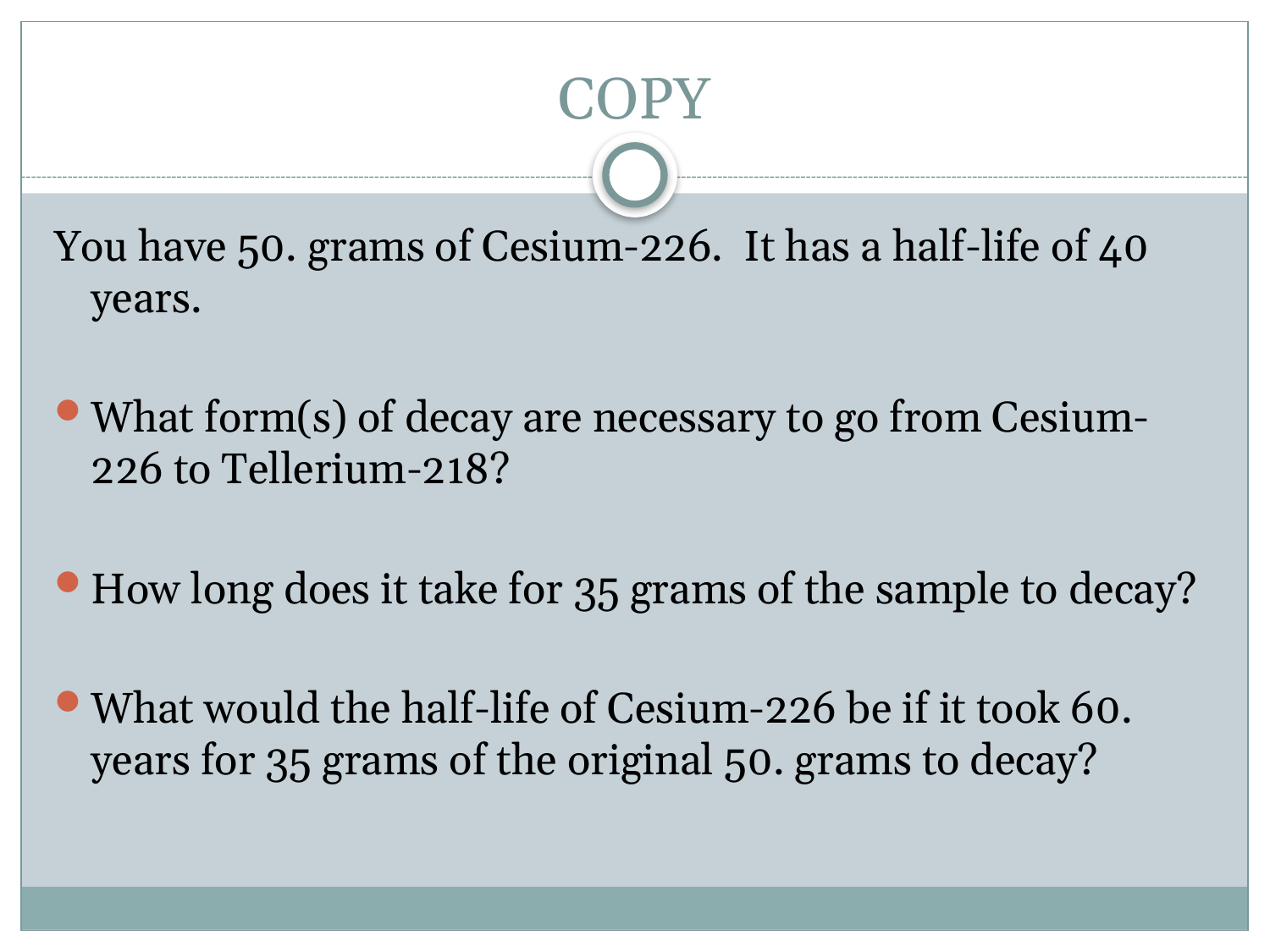

# COPY
You have 50. grams of Cesium-226.  It has a half-life of 40 years.

What form(s) of decay are necessary to go from Cesium-226 to Tellerium-218?

How long does it take for 35 grams of the sample to decay?

What would the half-life of Cesium-226 be if it took 60. years for 35 grams of the original 50. grams to decay?